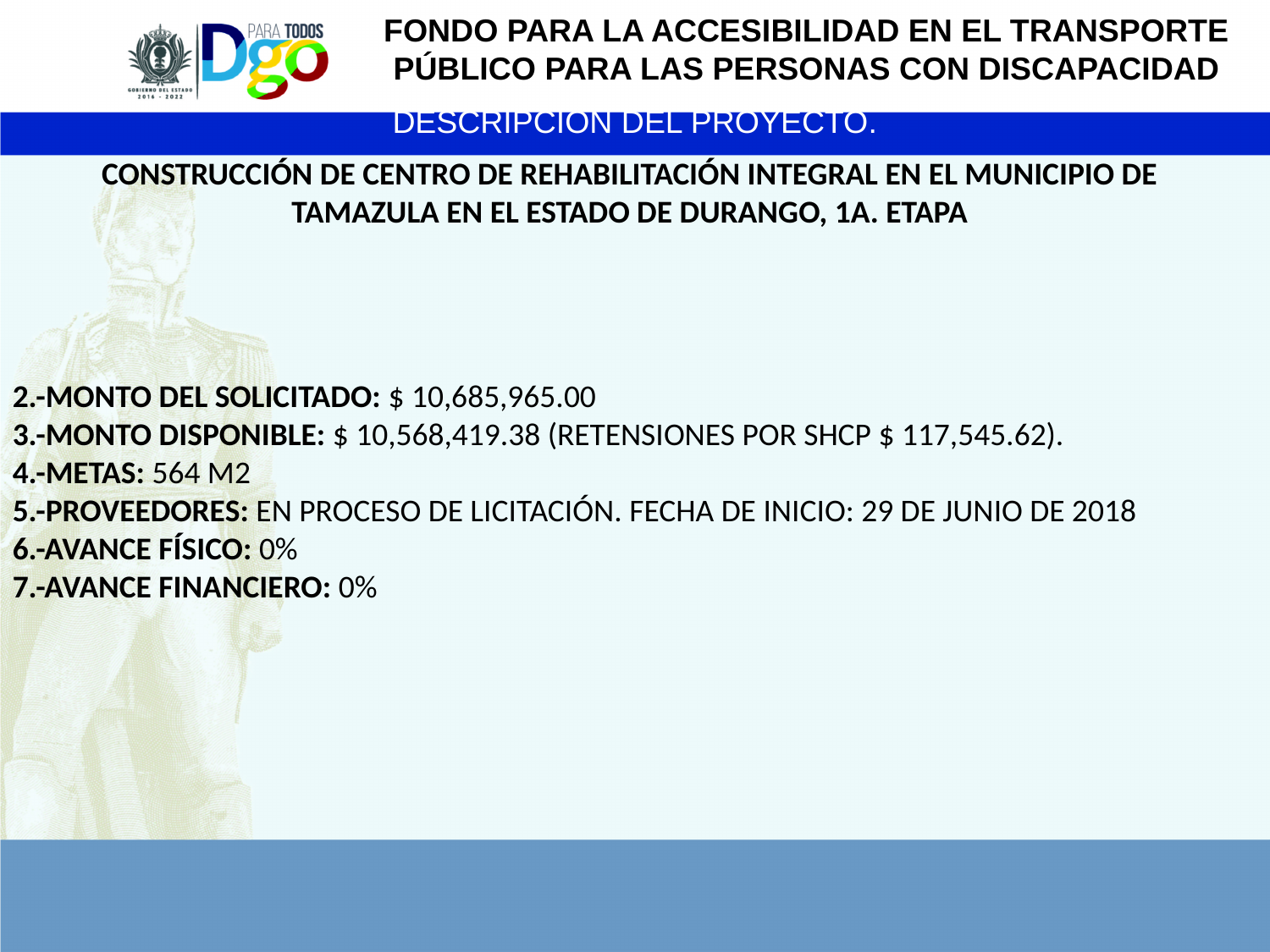

FONDO PARA LA ACCESIBILIDAD EN EL TRANSPORTE PÚBLICO PARA LAS PERSONAS CON DISCAPACIDAD
DESCRIPCIÓN DEL PROYECTO.
CONSTRUCCIÓN DE CENTRO DE REHABILITACIÓN INTEGRAL EN EL MUNICIPIO DE TAMAZULA EN EL ESTADO DE DURANGO, 1A. ETAPA

2.-MONTO DEL SOLICITADO: $ 10,685,965.00
3.-MONTO DISPONIBLE: $ 10,568,419.38 (RETENSIONES POR SHCP $ 117,545.62).
4.-METAS: 564 M2
5.-PROVEEDORES: EN PROCESO DE LICITACIÓN. FECHA DE INICIO: 29 DE JUNIO DE 2018
6.-AVANCE FÍSICO: 0%
7.-AVANCE FINANCIERO: 0%